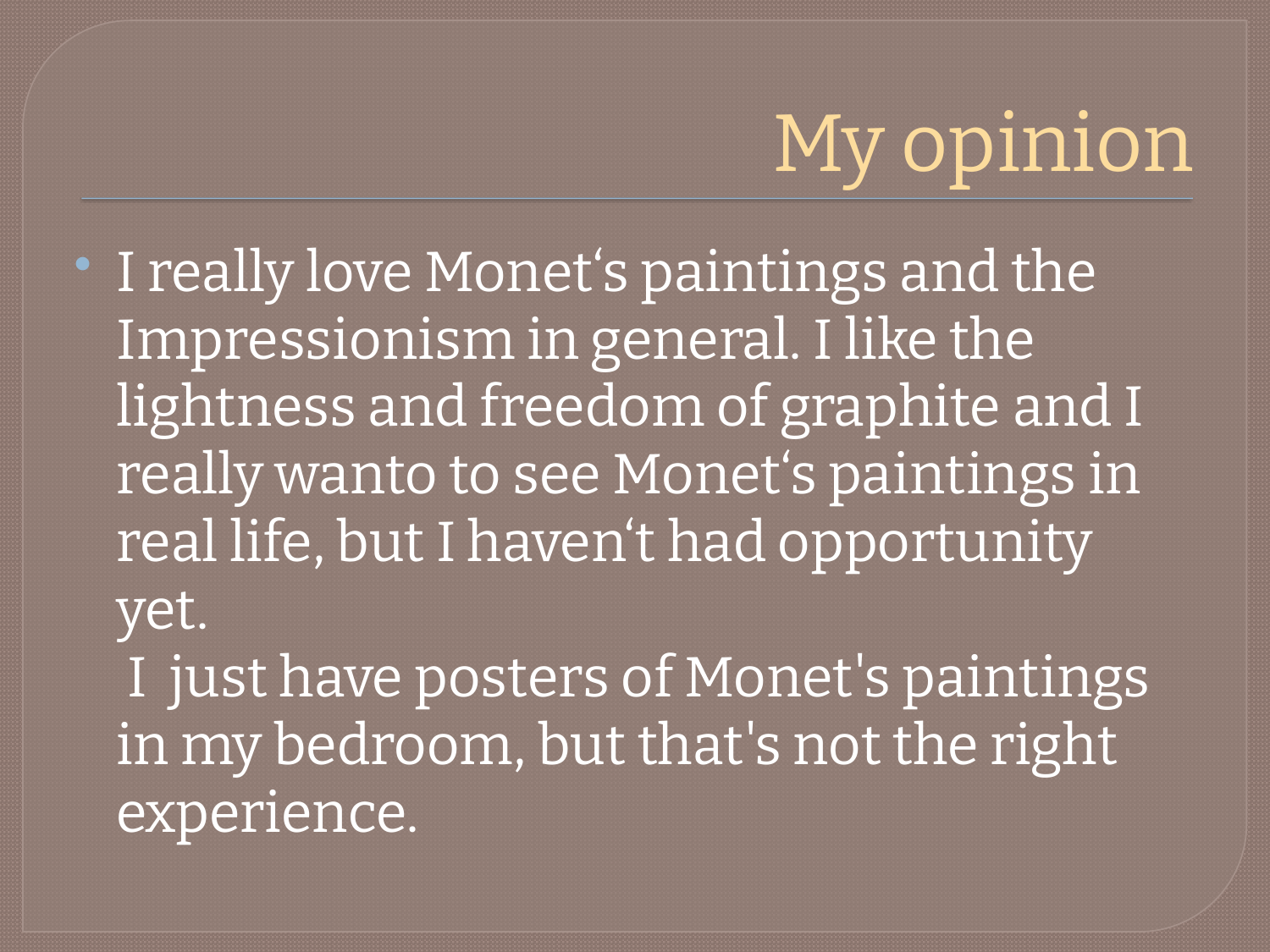

# My opinion
I really love Monet‘s paintings and the Impressionism in general. I like the lightness and freedom of graphite and I really wanto to see Monet‘s paintings in real life, but I haven‘t had opportunity yet.
 I  just have posters of Monet's paintings in my bedroom, but that's not the right experience.